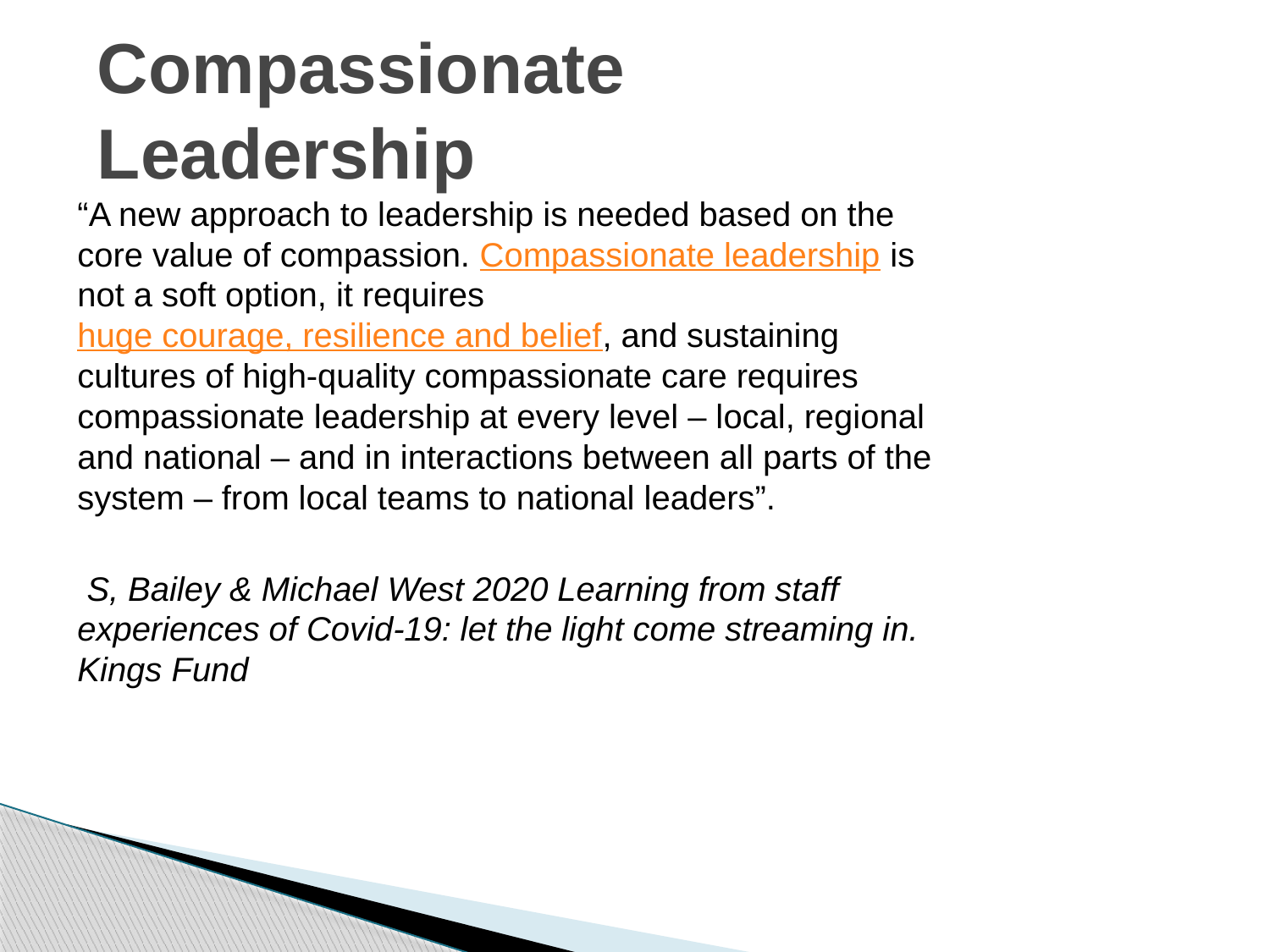

# Compassionate Leadership
“A new approach to leadership is needed based on the core value of compassion. Compassionate leadership is not a soft option, it requires huge courage, resilience and belief, and sustaining cultures of high-quality compassionate care requires compassionate leadership at every level – local, regional and national – and in interactions between all parts of the system – from local teams to national leaders”.

 S, Bailey & Michael West 2020 Learning from staff experiences of Covid-19: let the light come streaming in. Kings Fund